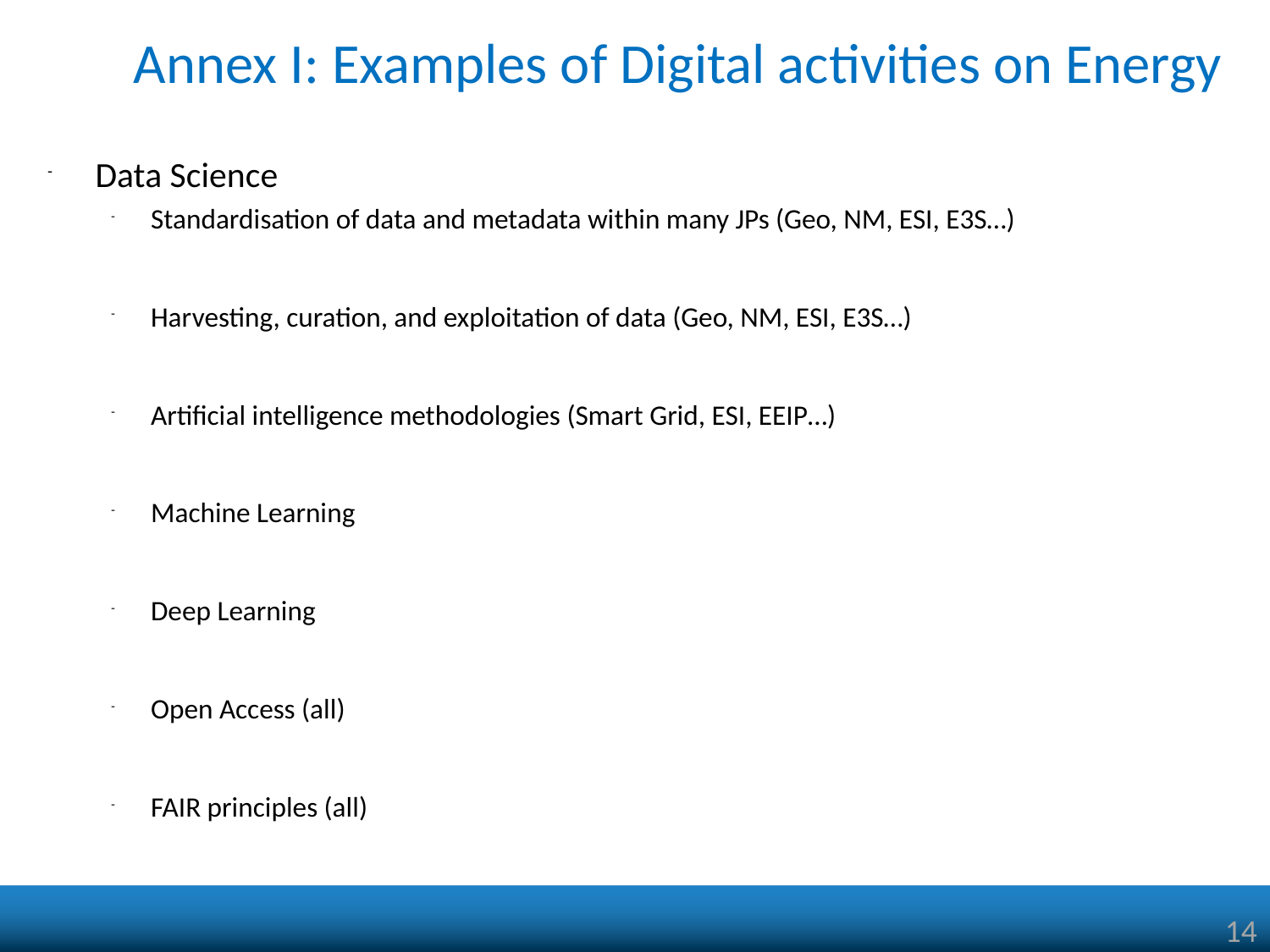

# Annex I: Examples of Digital activities on Energy
Data Science
Standardisation of data and metadata within many JPs (Geo, NM, ESI, E3S…)

Harvesting, curation, and exploitation of data (Geo, NM, ESI, E3S…)

Artificial intelligence methodologies (Smart Grid, ESI, EEIP…)

Machine Learning

Deep Learning

Open Access (all)

FAIR principles (all)

14